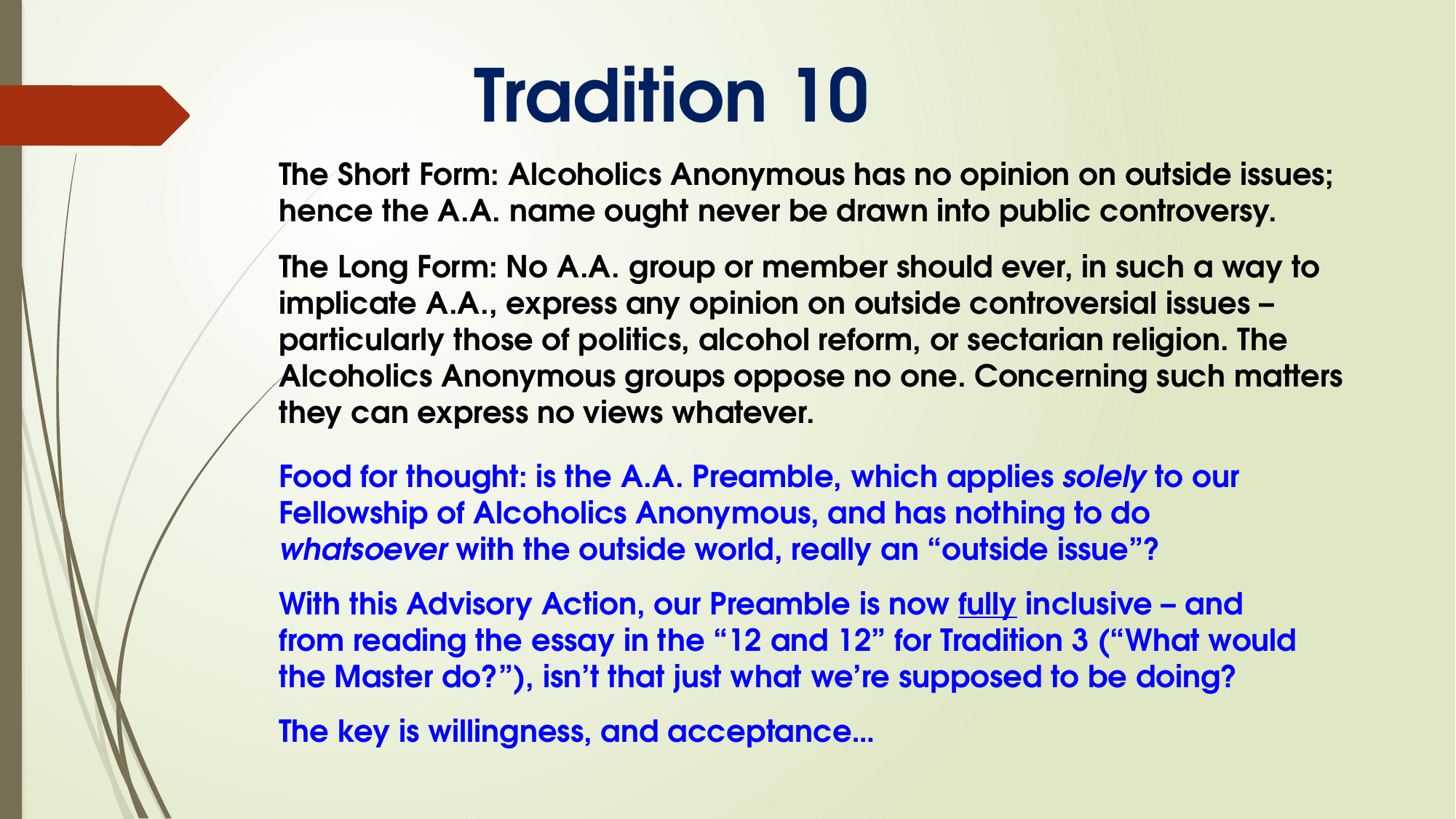

# Tradition 10
The Short Form: Alcoholics Anonymous has no opinion on outside issues; hence the A.A. name ought never be drawn into public controversy.
The Long Form: No A.A. group or member should ever, in such a way to implicate A.A., express any opinion on outside controversial issues – particularly those of politics, alcohol reform, or sectarian religion. The Alcoholics Anonymous groups oppose no one. Concerning such matters they can express no views whatever.
Food for thought: is the A.A. Preamble, which applies solely to our Fellowship of Alcoholics Anonymous, and has nothing to do whatsoever with the outside world, really an “outside issue”?

With this Advisory Action, our Preamble is now fully inclusive – and from reading the essay in the “12 and 12” for Tradition 3 (“What would the Master do?”), isn’t that just what we’re supposed to be doing?

The key is willingness, and acceptance…